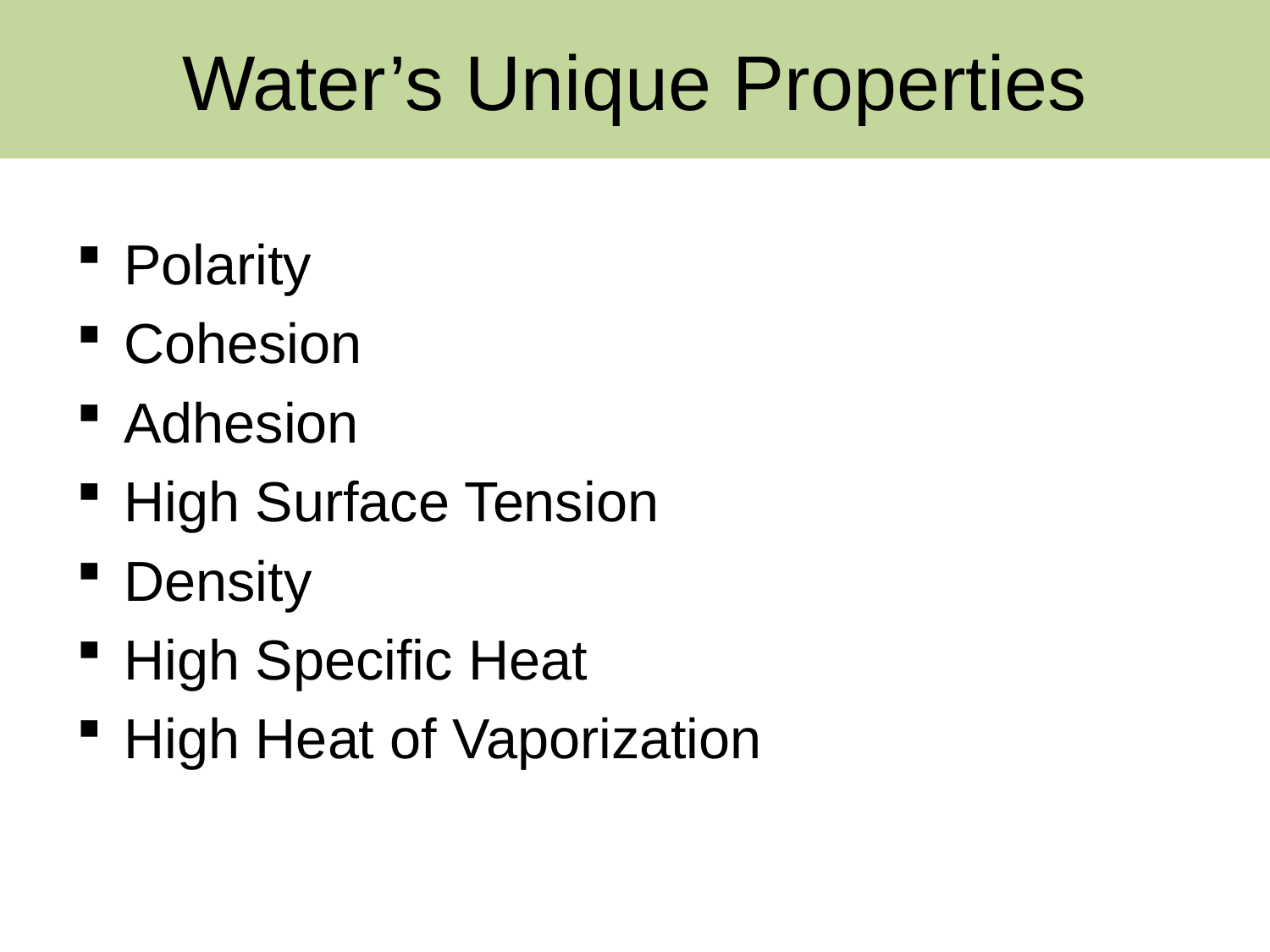

# Water’s Unique Properties
Polarity
Cohesion
Adhesion
High Surface Tension
Density
High Specific Heat
High Heat of Vaporization